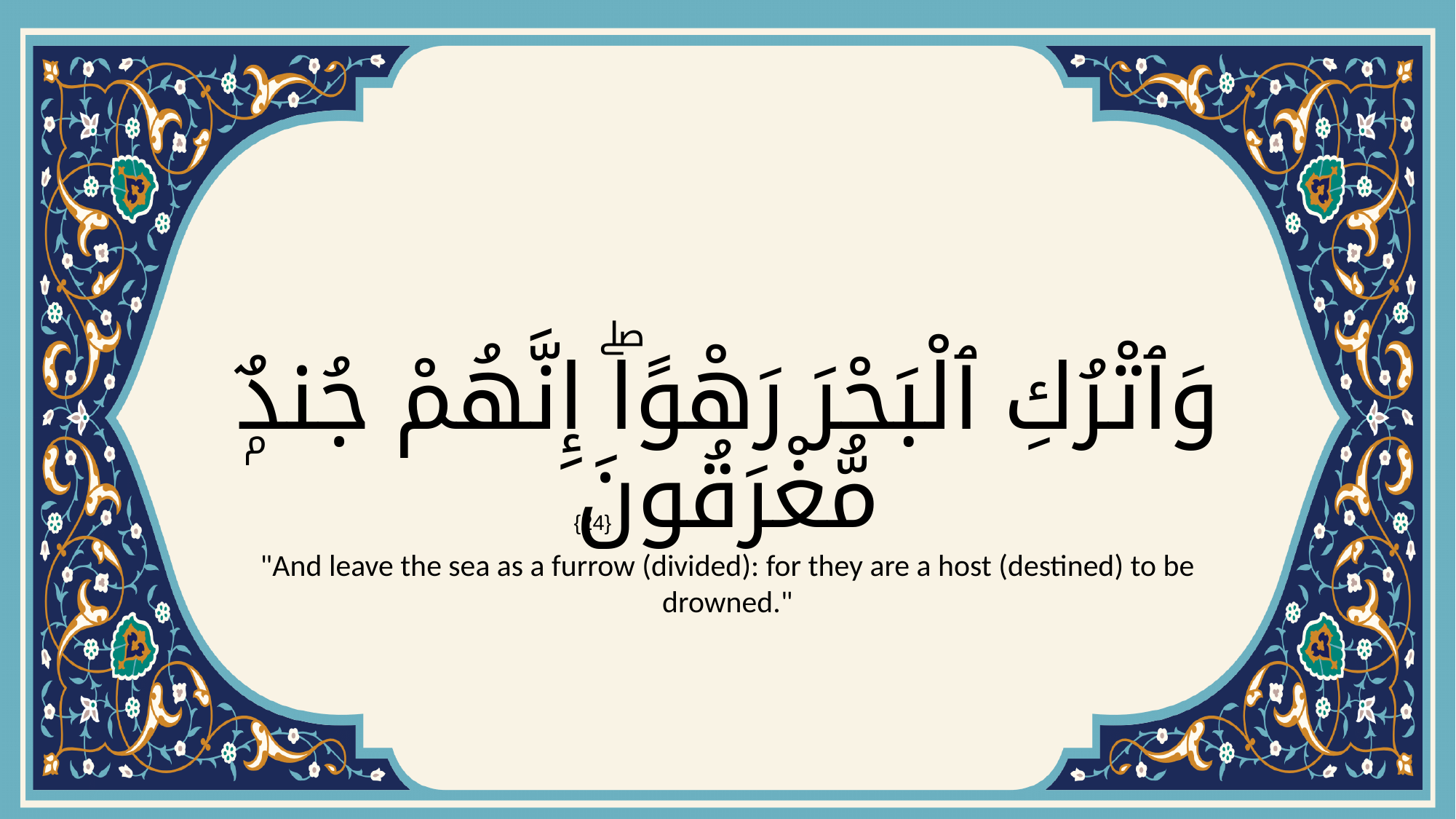

# وَٱتْرُكِ ٱلْبَحْرَ رَهْوًاۖ إِنَّهُمْ جُندٌۭ مُّغْرَقُونَ
{24}
"And leave the sea as a furrow (divided): for they are a host (destined) to be drowned."